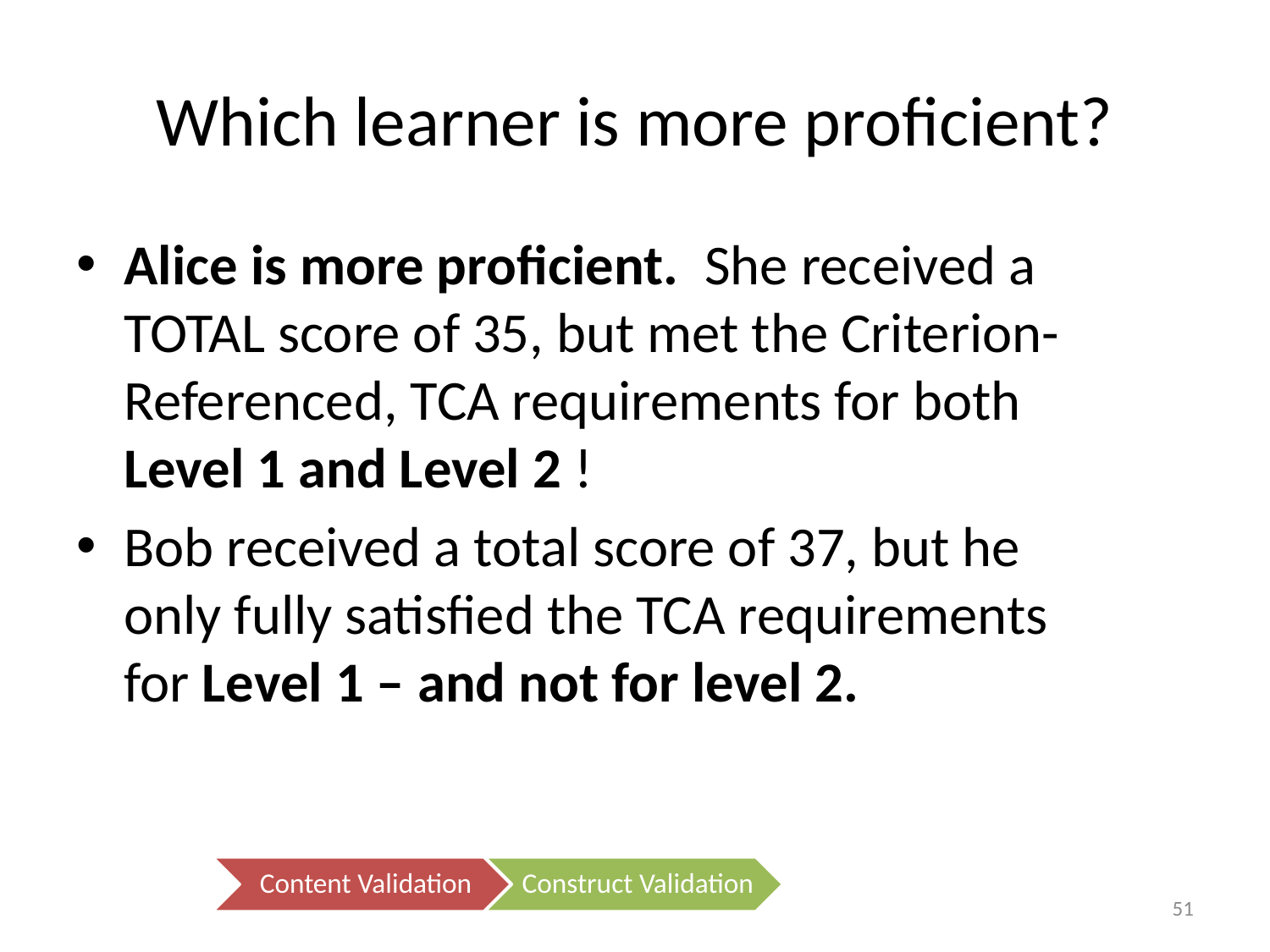

# Which learner is more proficient?
Alice is more proficient.  She received a TOTAL score of 35, but met the Criterion-Referenced, TCA requirements for both Level 1 and Level 2 !
Bob received a total score of 37, but he only fully satisfied the TCA requirements for Level 1 – and not for level 2.
Content Validation
Construct Validation

51